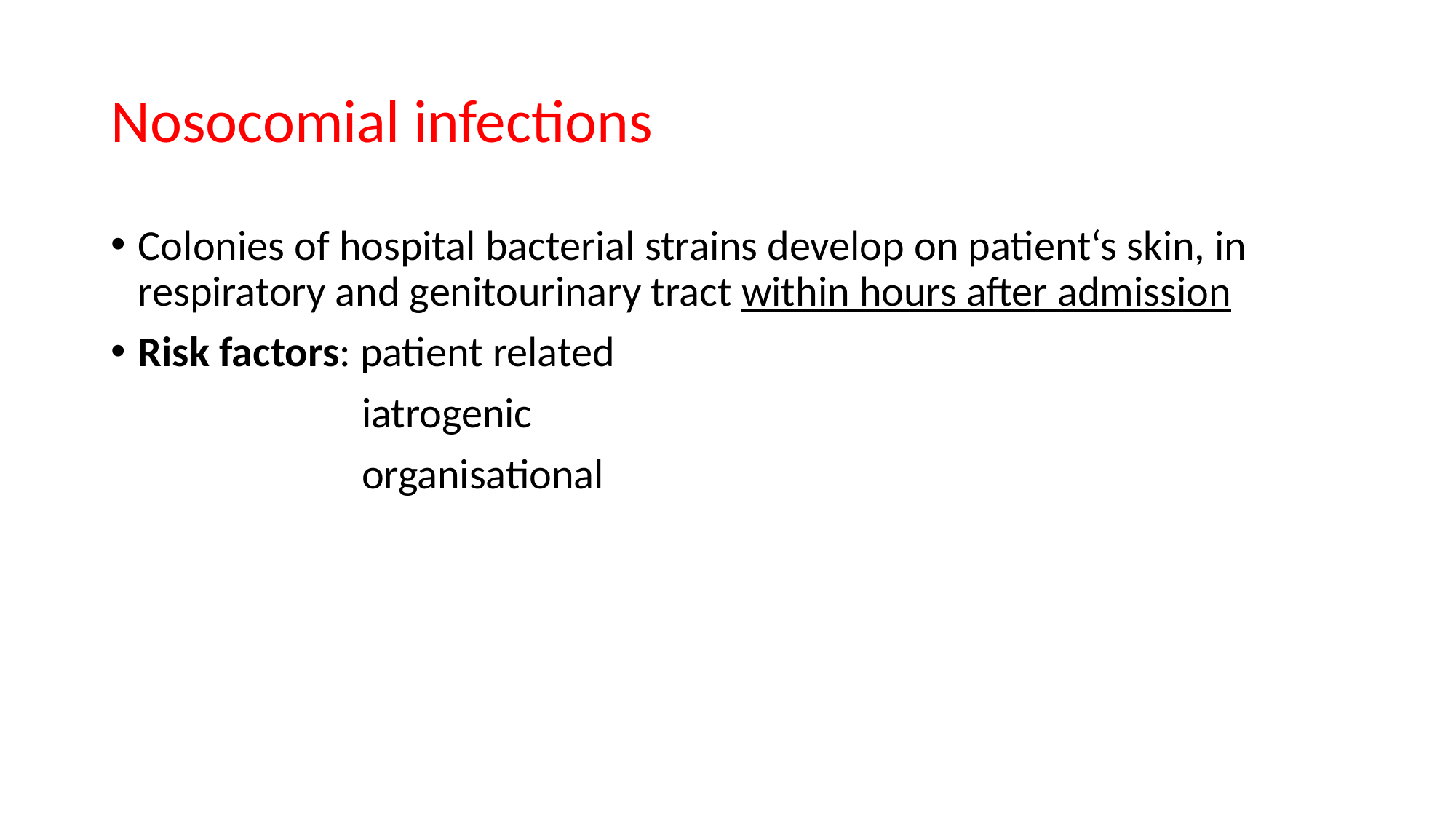

# Nosocomial infections
Colonies of hospital bacterial strains develop on patient‘s skin, in respiratory and genitourinary tract within hours after admission
Risk factors: patient related
                          iatrogenic
                          organisational